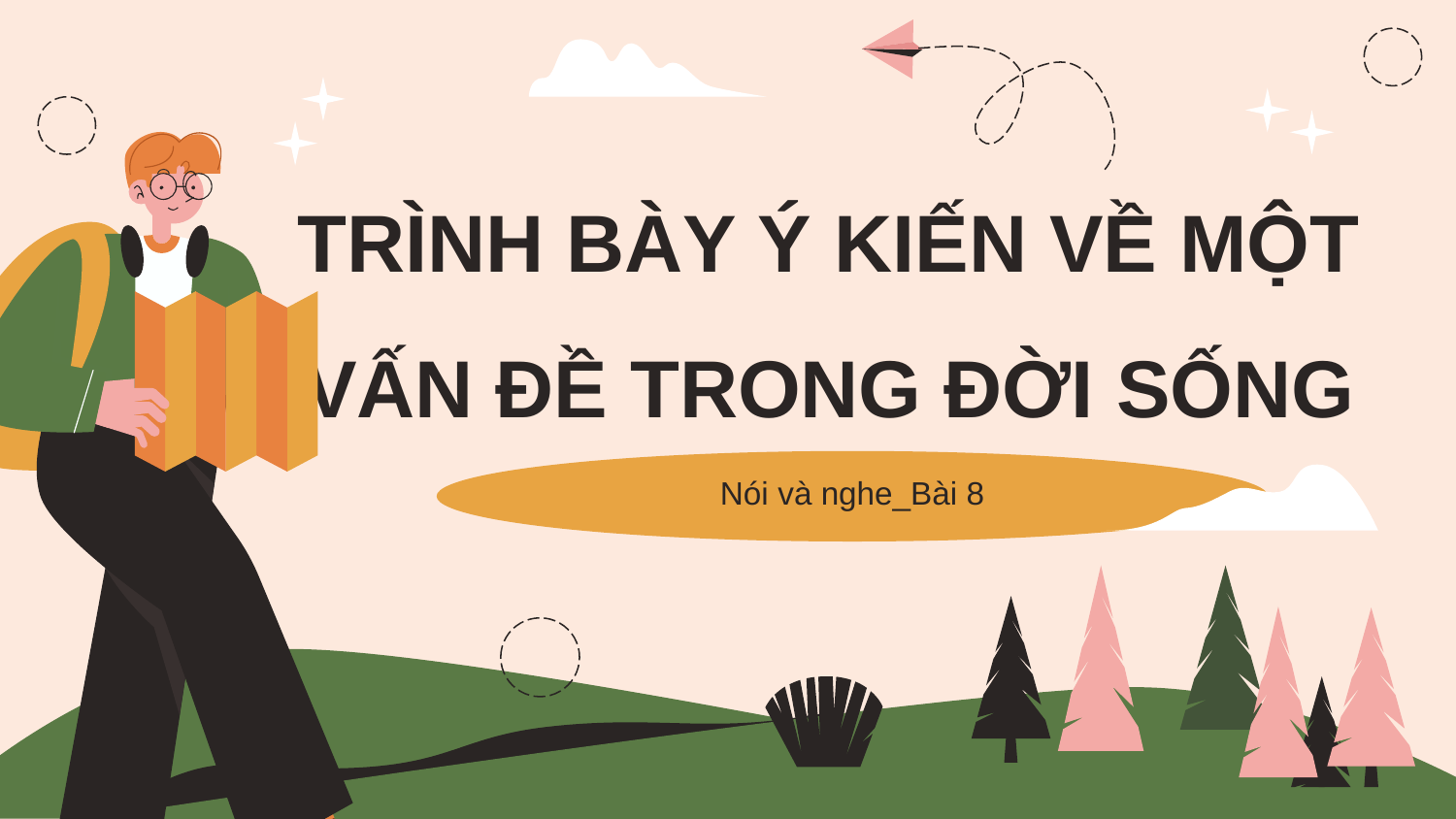

# TRÌNH BÀY Ý KIẾN VỀ MỘT VẤN ĐỀ TRONG ĐỜI SỐNG

Nói và nghe_Bài 8